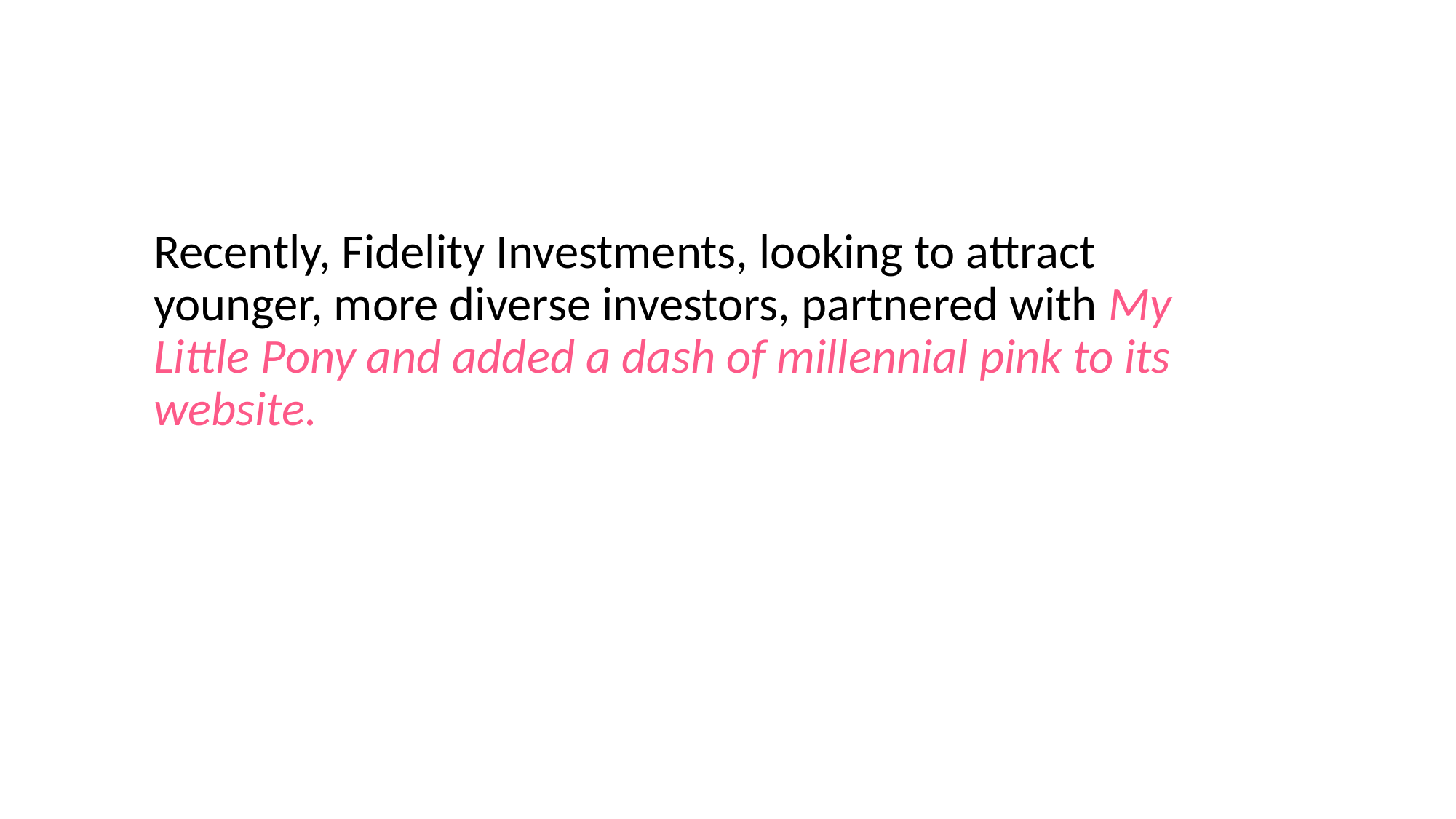

Recently, Fidelity Investments, looking to attract younger, more diverse investors, partnered with My Little Pony and added a dash of millennial pink to its website.